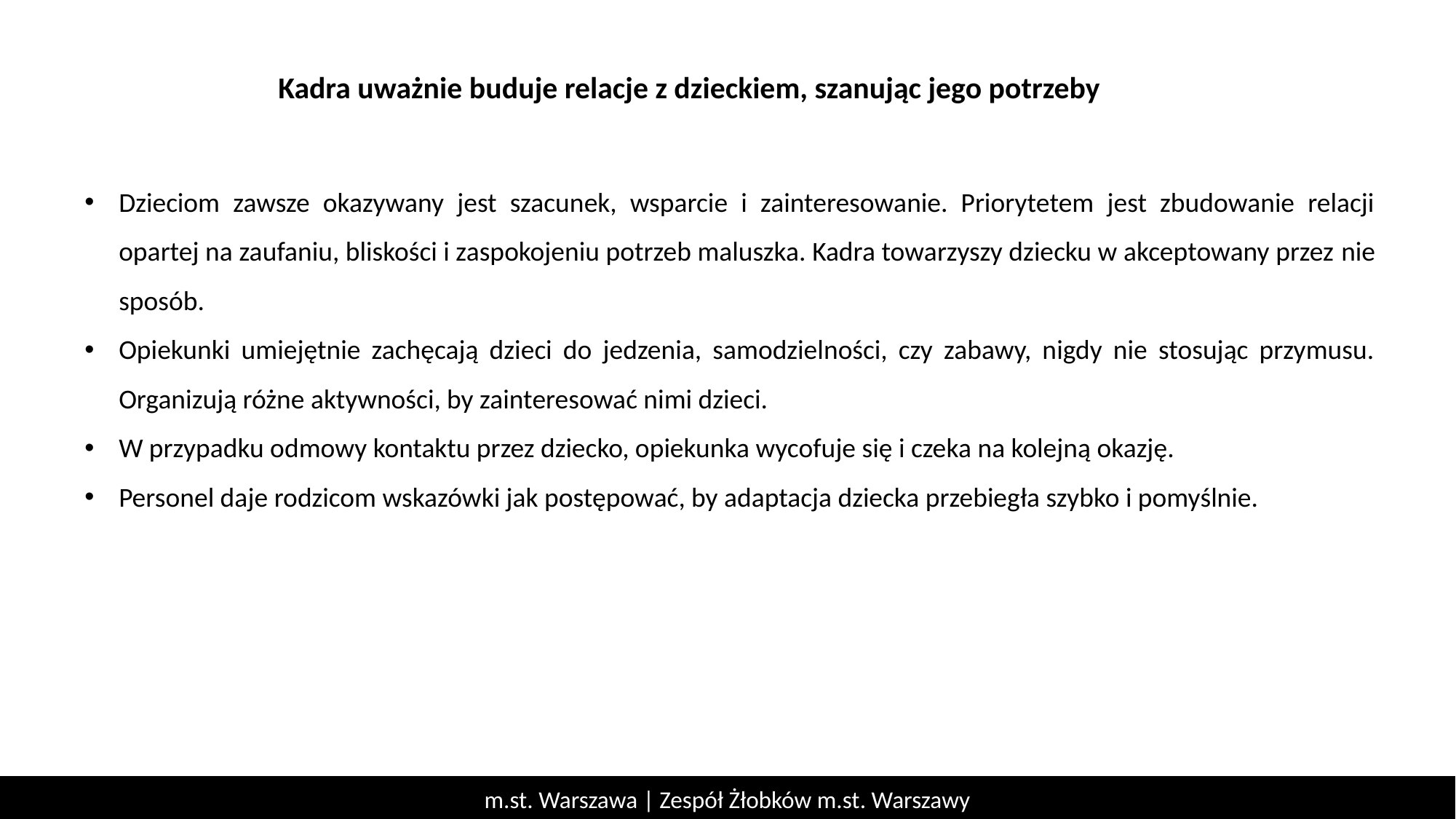

Kadra uważnie buduje relacje z dzieckiem, szanując jego potrzeby
Dzieciom zawsze okazywany jest szacunek, wsparcie i zainteresowanie. Priorytetem jest zbudowanie relacji opartej na zaufaniu, bliskości i zaspokojeniu potrzeb maluszka. Kadra towarzyszy dziecku w akceptowany przez nie sposób.
Opiekunki umiejętnie zachęcają dzieci do jedzenia, samodzielności, czy zabawy, nigdy nie stosując przymusu. Organizują różne aktywności, by zainteresować nimi dzieci.
W przypadku odmowy kontaktu przez dziecko, opiekunka wycofuje się i czeka na kolejną okazję.
Personel daje rodzicom wskazówki jak postępować, by adaptacja dziecka przebiegła szybko i pomyślnie.

m.st. Warszawa | Zespół Żłobków m.st. Warszawy